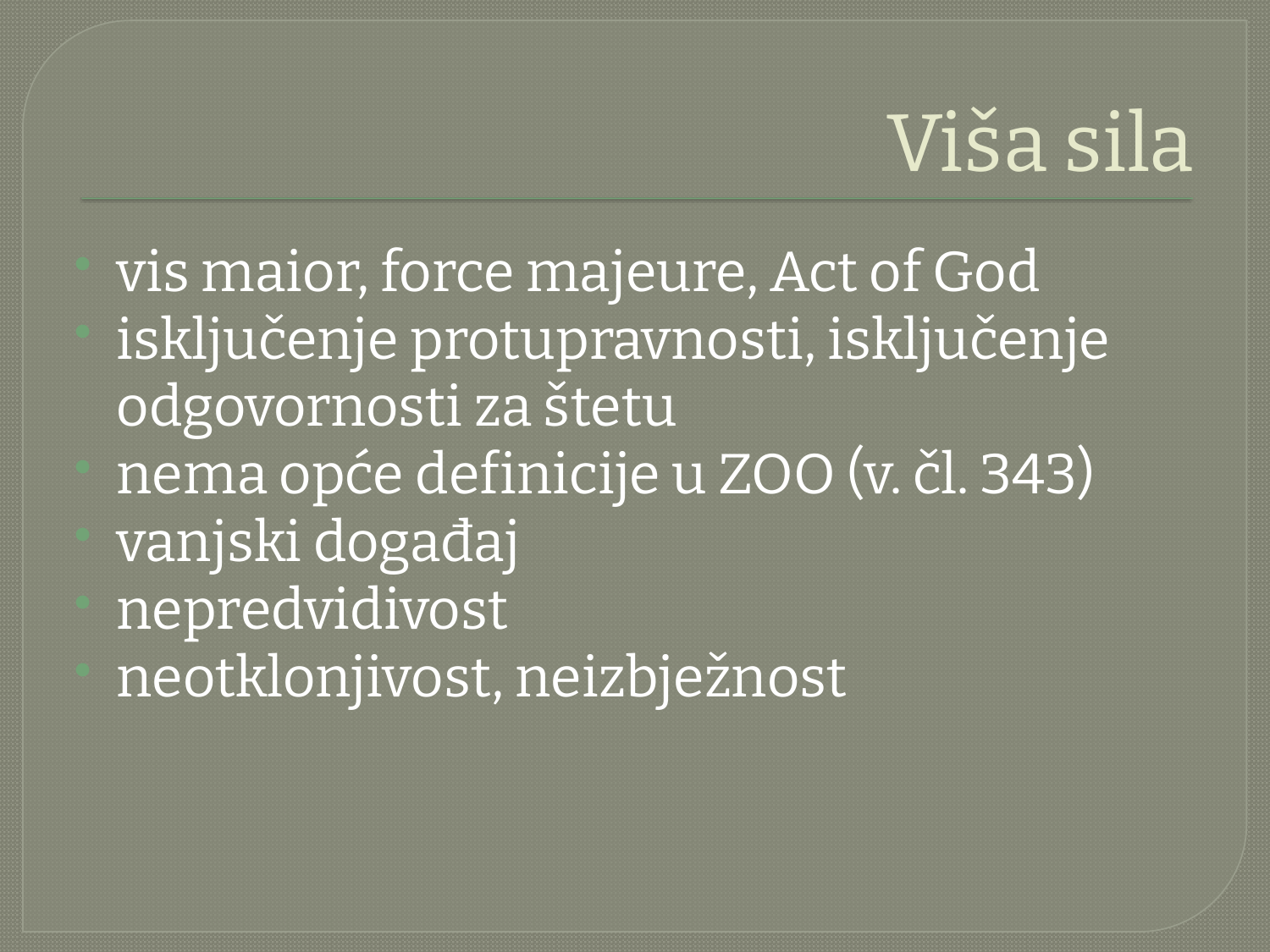

# Viša sila
vis maior, force majeure, Act of God
isključenje protupravnosti, isključenje odgovornosti za štetu
nema opće definicije u ZOO (v. čl. 343)
vanjski događaj
nepredvidivost
neotklonjivost, neizbježnost